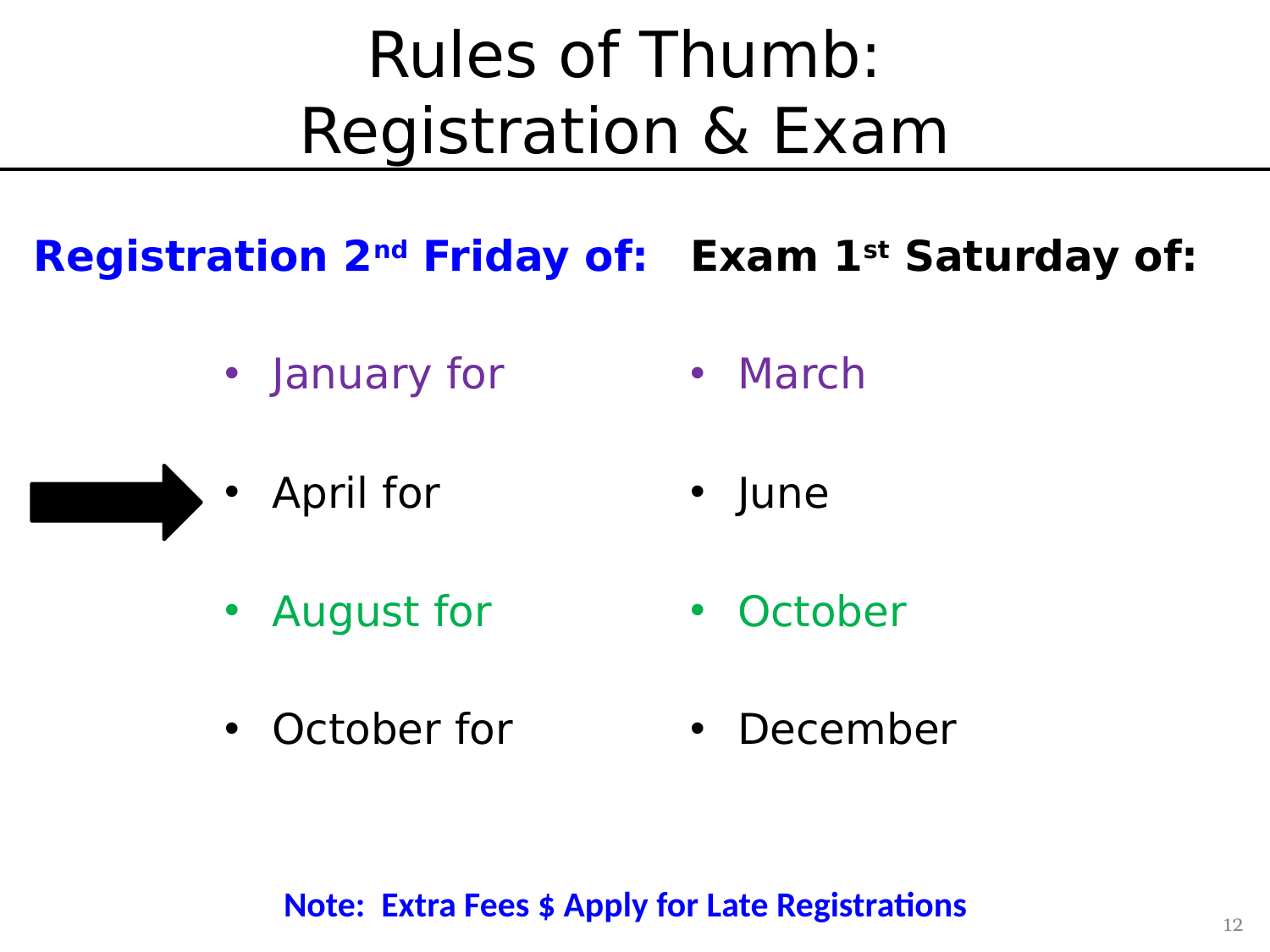

# Rules of Thumb: Registration & Exam
Registration 2nd Friday of:

January for

April for

August for

October for
Exam 1st Saturday of:

March

June

October

December

Note:  Extra Fees $ Apply for Late Registrations
12